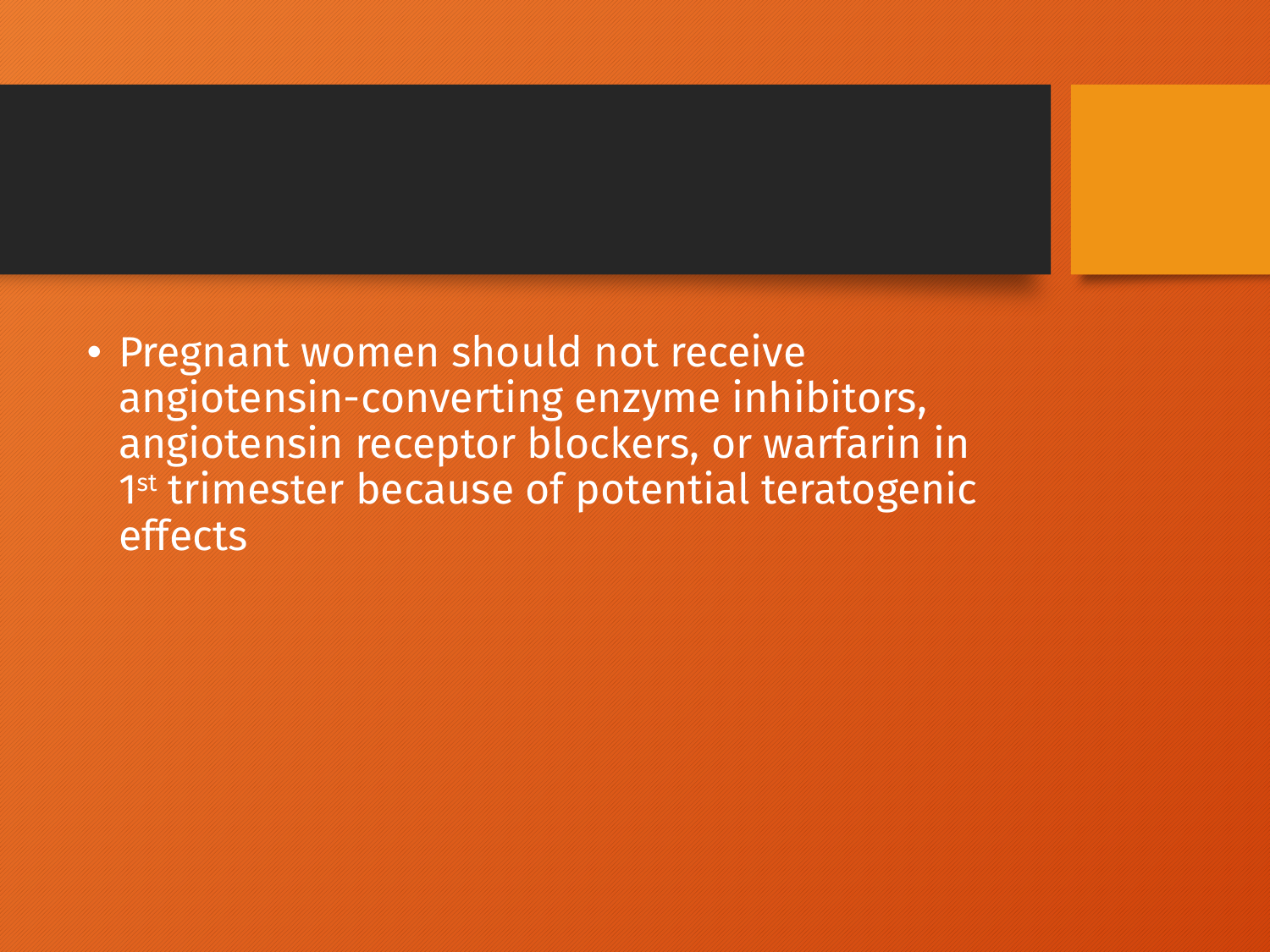

#
Pregnant women should not receive angiotensin-converting enzyme inhibitors, angiotensin receptor blockers, or warfarin in 1st trimester because of potential teratogenic effects